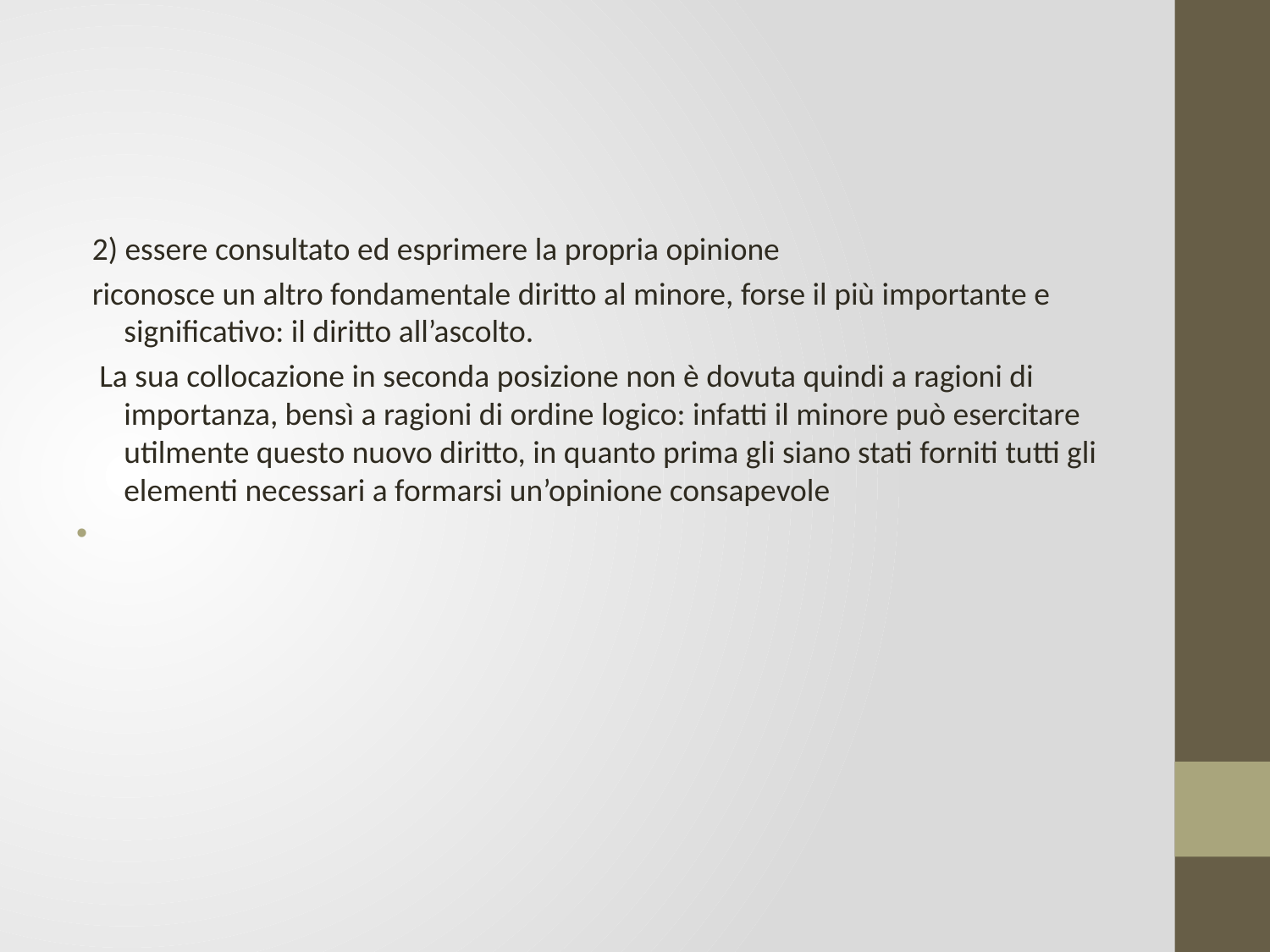

#
2) essere consultato ed esprimere la propria opinione
riconosce un altro fondamentale diritto al minore, forse il più importante e significativo: il diritto all’ascolto.
 La sua collocazione in seconda posizione non è dovuta quindi a ragioni di importanza, bensì a ragioni di ordine logico: infatti il minore può esercitare utilmente questo nuovo diritto, in quanto prima gli siano stati forniti tutti gli elementi necessari a formarsi un’opinione consapevole